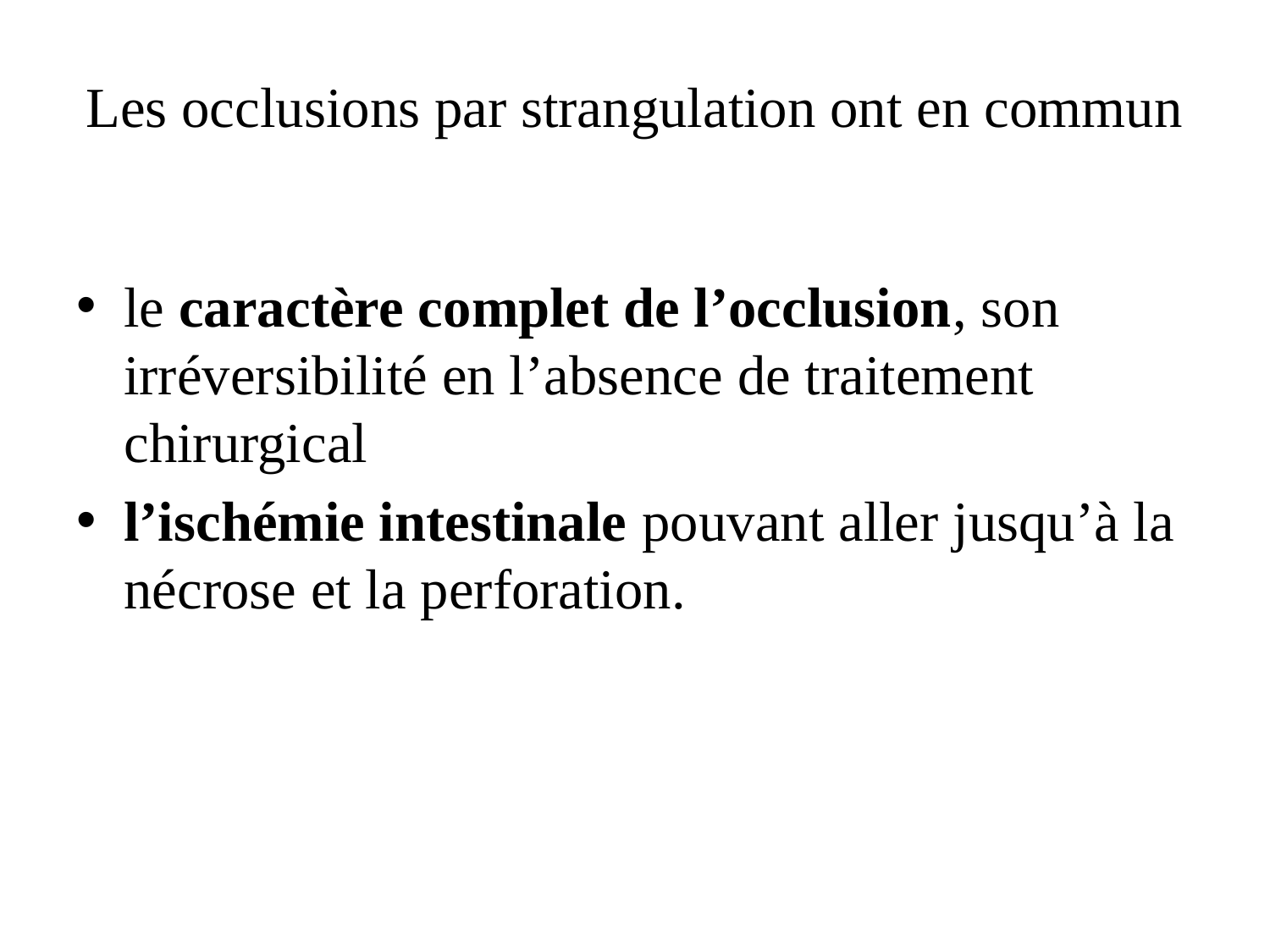

# Les occlusions par strangulation ont en commun
le caractère complet de l’occlusion, son irréversibilité en l’absence de traitement chirurgical
l’ischémie intestinale pouvant aller jusqu’à la nécrose et la perforation.